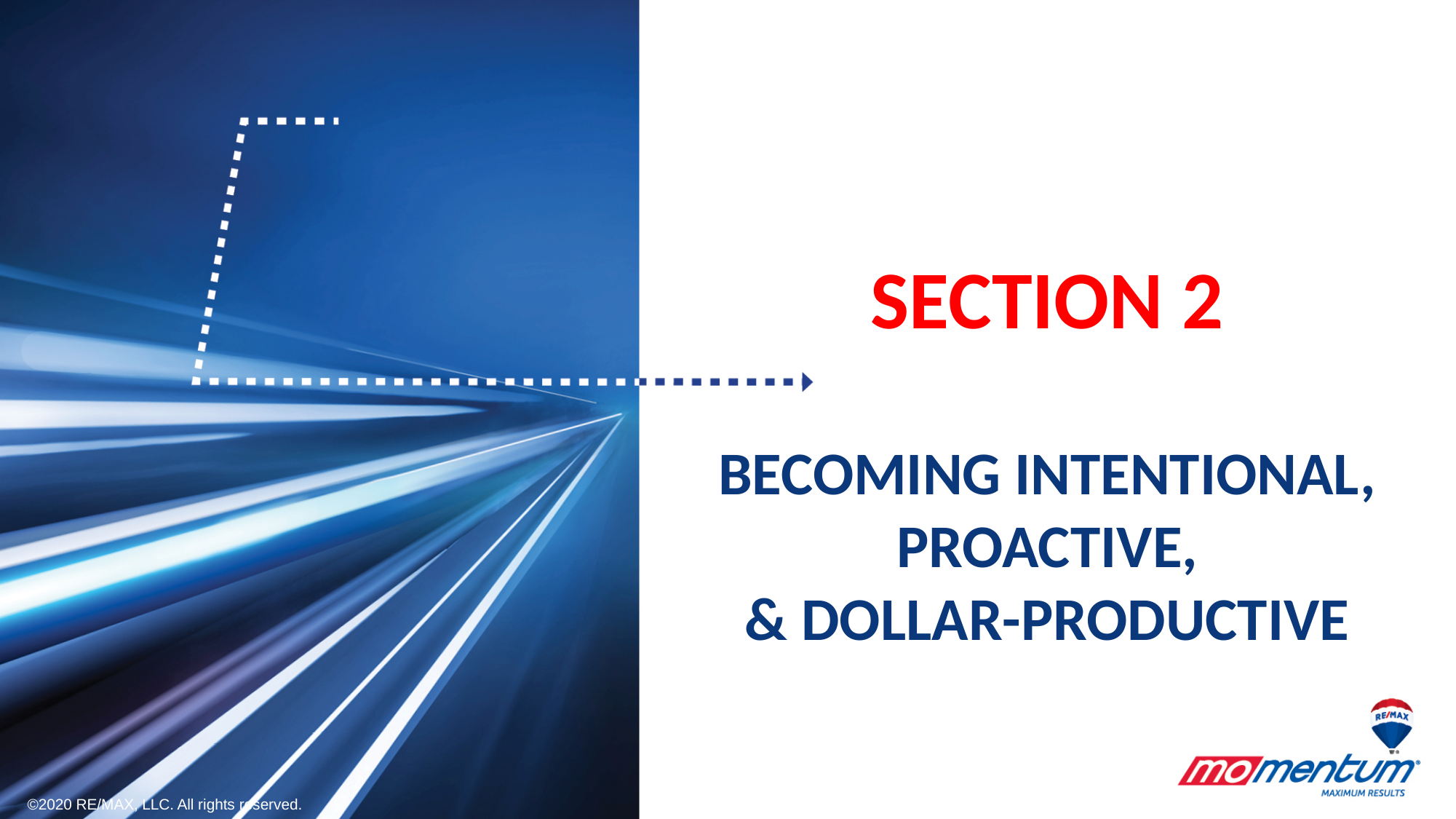

SECTION 2
BECOMING INTENTIONAL,
PROACTIVE,
& DOLLAR-PRODUCTIVE